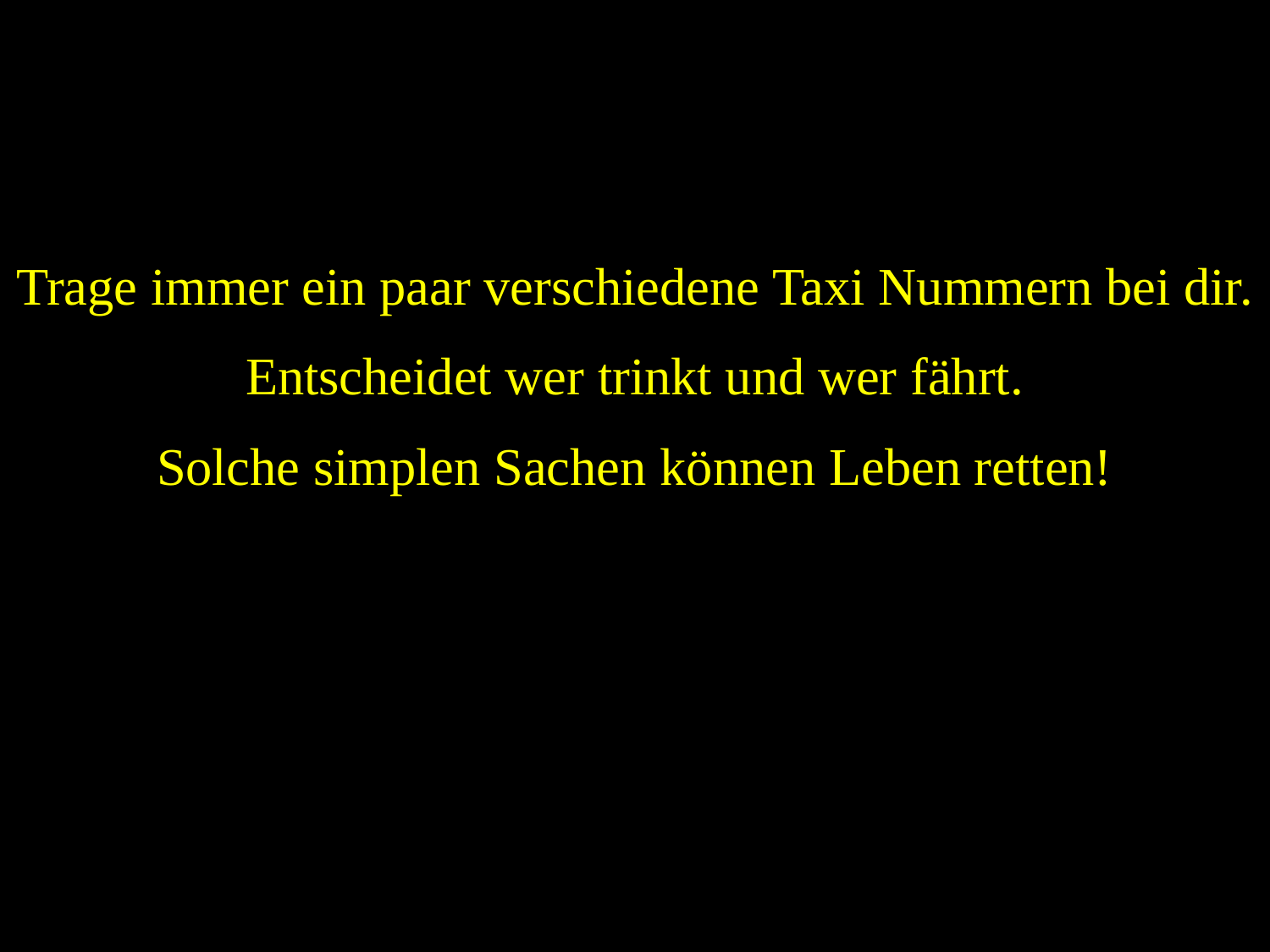

Trage immer ein paar verschiedene Taxi Nummern bei dir.
Entscheidet wer trinkt und wer fährt.
Solche simplen Sachen können Leben retten!